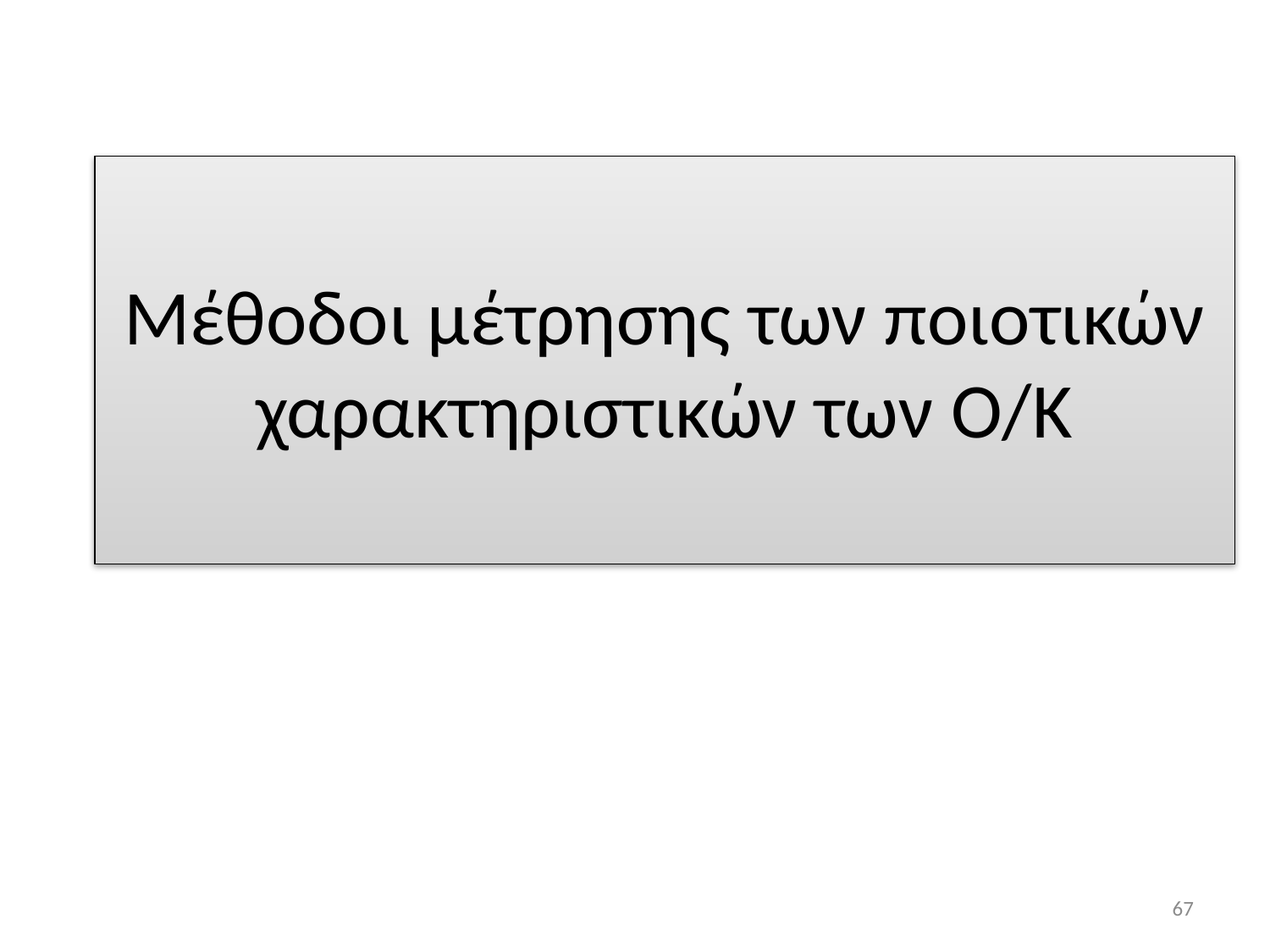

# Μέθοδοι μέτρησης των ποιοτικών χαρακτηριστικών των Ο/Κ
67